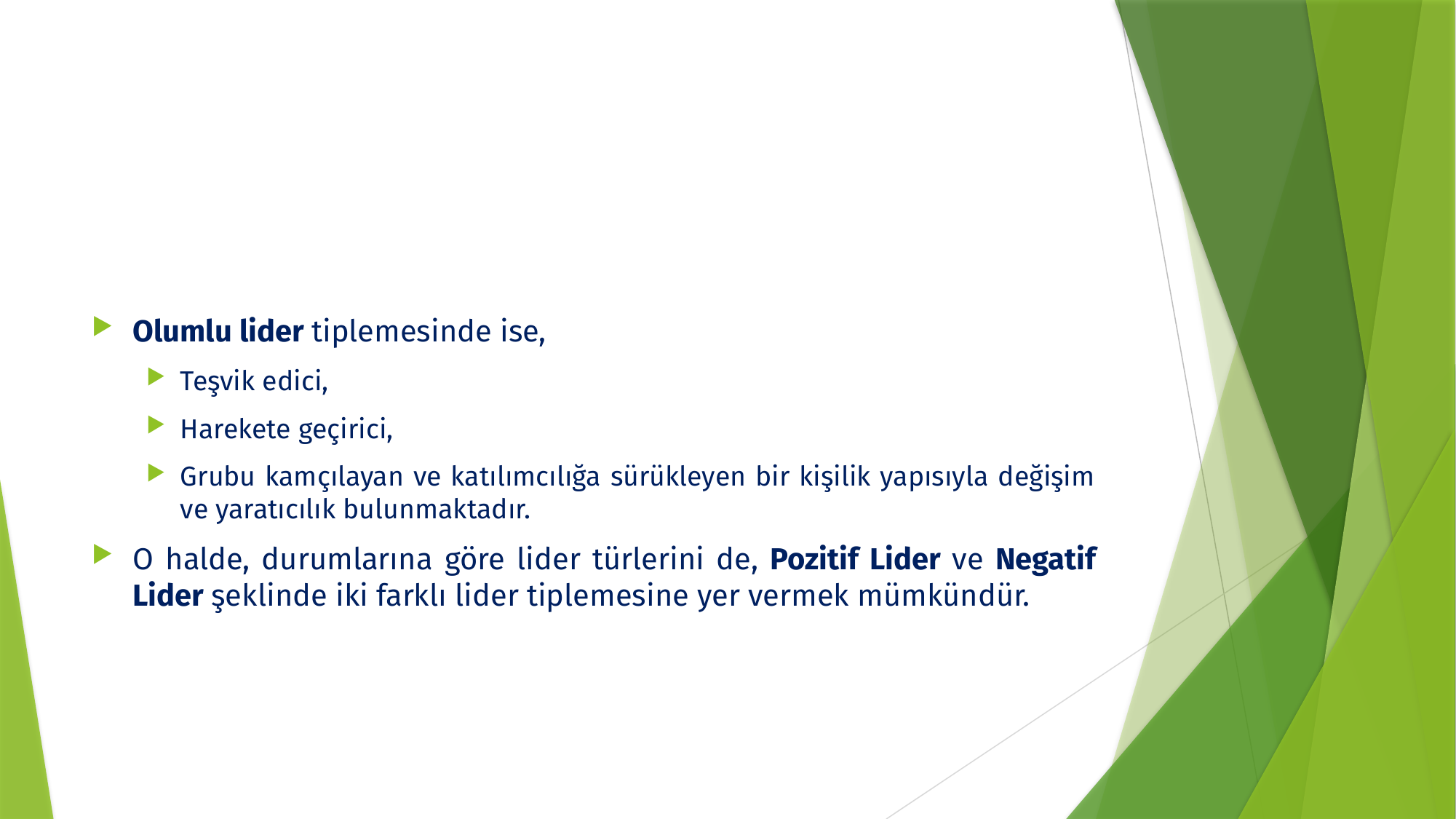

#

Olumlu lider tiplemesinde ise,
Teşvik edici,
Harekete geçirici,
Grubu kamçılayan ve katılımcılığa sürükleyen bir kişilik yapısıyla değişim ve yaratıcılık bulunmaktadır.
O halde, durumlarına göre lider türlerini de, Pozitif Lider ve Negatif Lider şeklinde iki farklı lider tiplemesine yer vermek mümkündür.